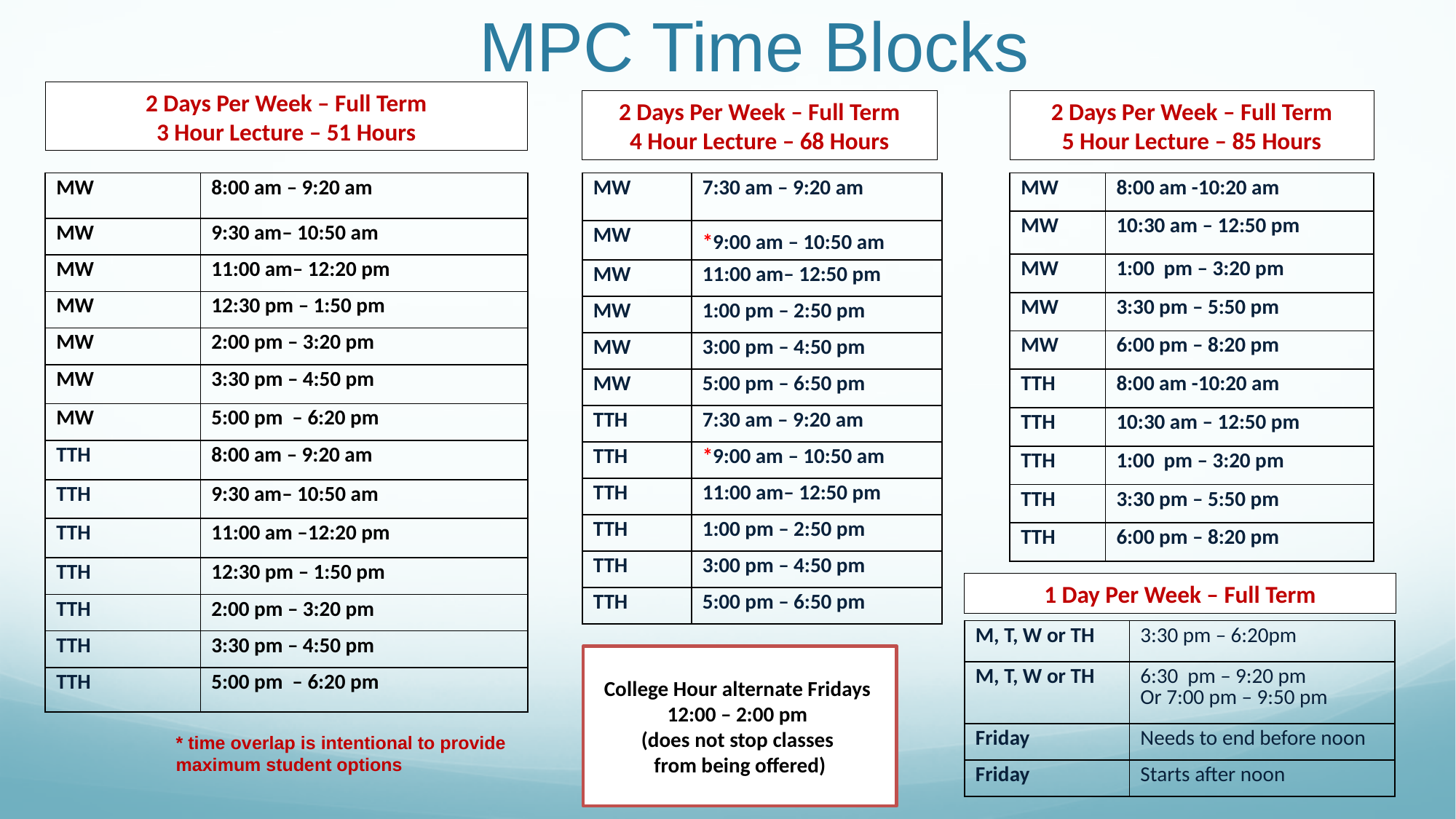

# MPC Time Blocks
2 Days Per Week – Full Term
3 Hour Lecture – 51 Hours
2 Days Per Week – Full Term
4 Hour Lecture – 68 Hours
2 Days Per Week – Full Term
5 Hour Lecture – 85 Hours
| MW | 8:00 am – 9:20 am |
| --- | --- |
| MW | 9:30 am– 10:50 am |
| MW | 11:00 am– 12:20 pm |
| MW | 12:30 pm – 1:50 pm |
| MW | 2:00 pm – 3:20 pm |
| MW | 3:30 pm – 4:50 pm |
| MW | 5:00 pm – 6:20 pm |
| TTH | 8:00 am – 9:20 am |
| TTH | 9:30 am– 10:50 am |
| TTH | 11:00 am –12:20 pm |
| TTH | 12:30 pm – 1:50 pm |
| TTH | 2:00 pm – 3:20 pm |
| TTH | 3:30 pm – 4:50 pm |
| TTH | 5:00 pm – 6:20 pm |
| MW | 7:30 am – 9:20 am |
| --- | --- |
| MW | \*9:00 am – 10:50 am |
| MW | 11:00 am– 12:50 pm |
| MW | 1:00 pm – 2:50 pm |
| MW | 3:00 pm – 4:50 pm |
| MW | 5:00 pm – 6:50 pm |
| TTH | 7:30 am – 9:20 am |
| TTH | \*9:00 am – 10:50 am |
| TTH | 11:00 am– 12:50 pm |
| TTH | 1:00 pm – 2:50 pm |
| TTH | 3:00 pm – 4:50 pm |
| TTH | 5:00 pm – 6:50 pm |
| MW | 8:00 am -10:20 am |
| --- | --- |
| MW | 10:30 am – 12:50 pm |
| MW | 1:00 pm – 3:20 pm |
| MW | 3:30 pm – 5:50 pm |
| MW | 6:00 pm – 8:20 pm |
| TTH | 8:00 am -10:20 am |
| TTH | 10:30 am – 12:50 pm |
| TTH | 1:00 pm – 3:20 pm |
| TTH | 3:30 pm – 5:50 pm |
| TTH | 6:00 pm – 8:20 pm |
1 Day Per Week – Full Term
| M, T, W or TH | 3:30 pm – 6:20pm |
| --- | --- |
| M, T, W or TH | 6:30 pm – 9:20 pm Or 7:00 pm – 9:50 pm |
| Friday | Needs to end before noon |
| Friday | Starts after noon |
College Hour alternate Fridays
12:00 – 2:00 pm
(does not stop classes
from being offered)
* time overlap is intentional to provide maximum student options